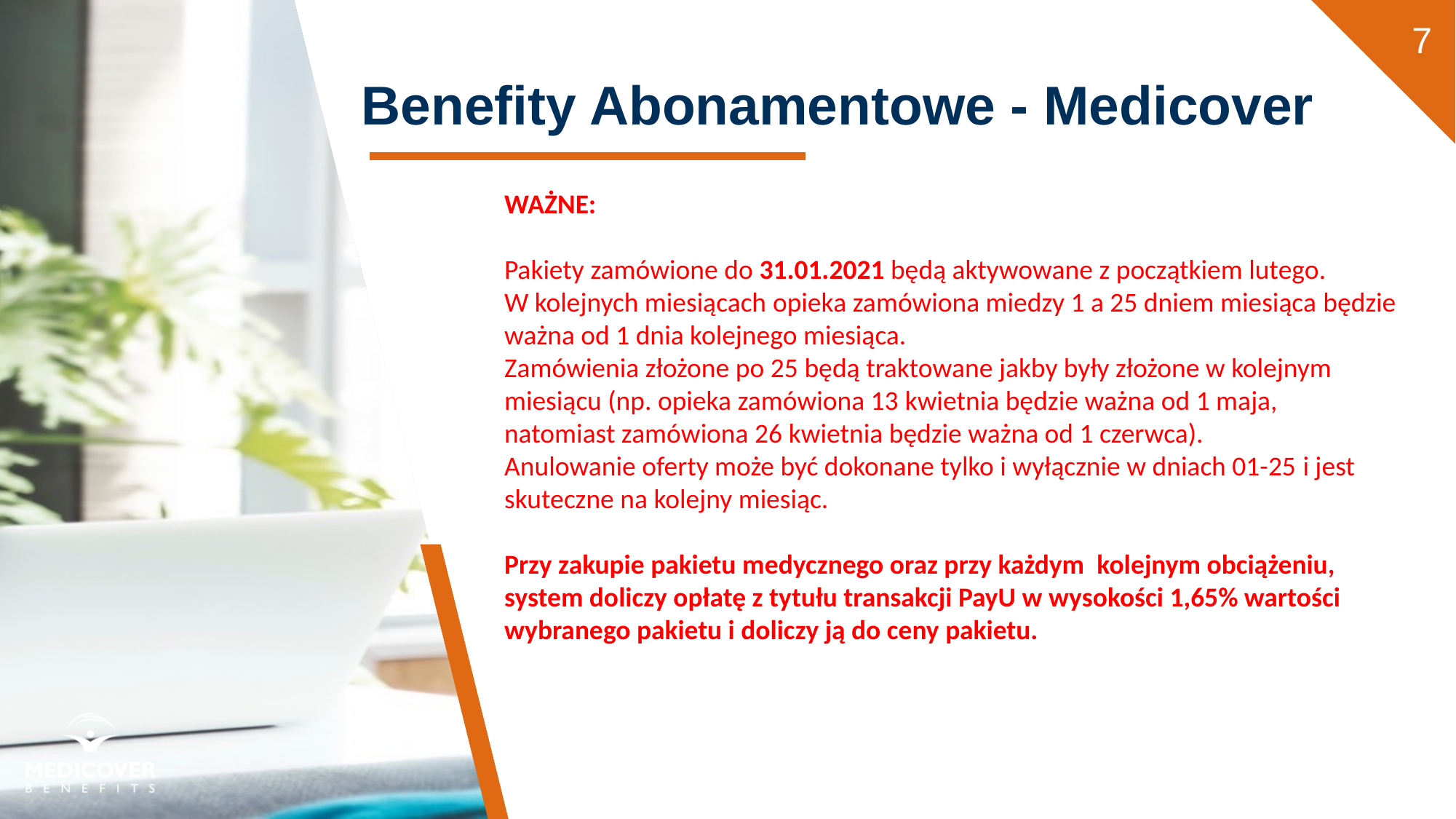

7
# Benefity Abonamentowe - Medicover
WAŻNE:

Pakiety zamówione do 31.01.2021 będą aktywowane z początkiem lutego.
W kolejnych miesiącach opieka zamówiona miedzy 1 a 25 dniem miesiąca będzie ważna od 1 dnia kolejnego miesiąca.
Zamówienia złożone po 25 będą traktowane jakby były złożone w kolejnym miesiącu (np. opieka zamówiona 13 kwietnia będzie ważna od 1 maja, natomiast zamówiona 26 kwietnia będzie ważna od 1 czerwca).
Anulowanie oferty może być dokonane tylko i wyłącznie w dniach 01-25 i jest skuteczne na kolejny miesiąc.

Przy zakupie pakietu medycznego oraz przy każdym  kolejnym obciążeniu, system doliczy opłatę z tytułu transakcji PayU w wysokości 1,65% wartości wybranego pakietu i doliczy ją do ceny pakietu.